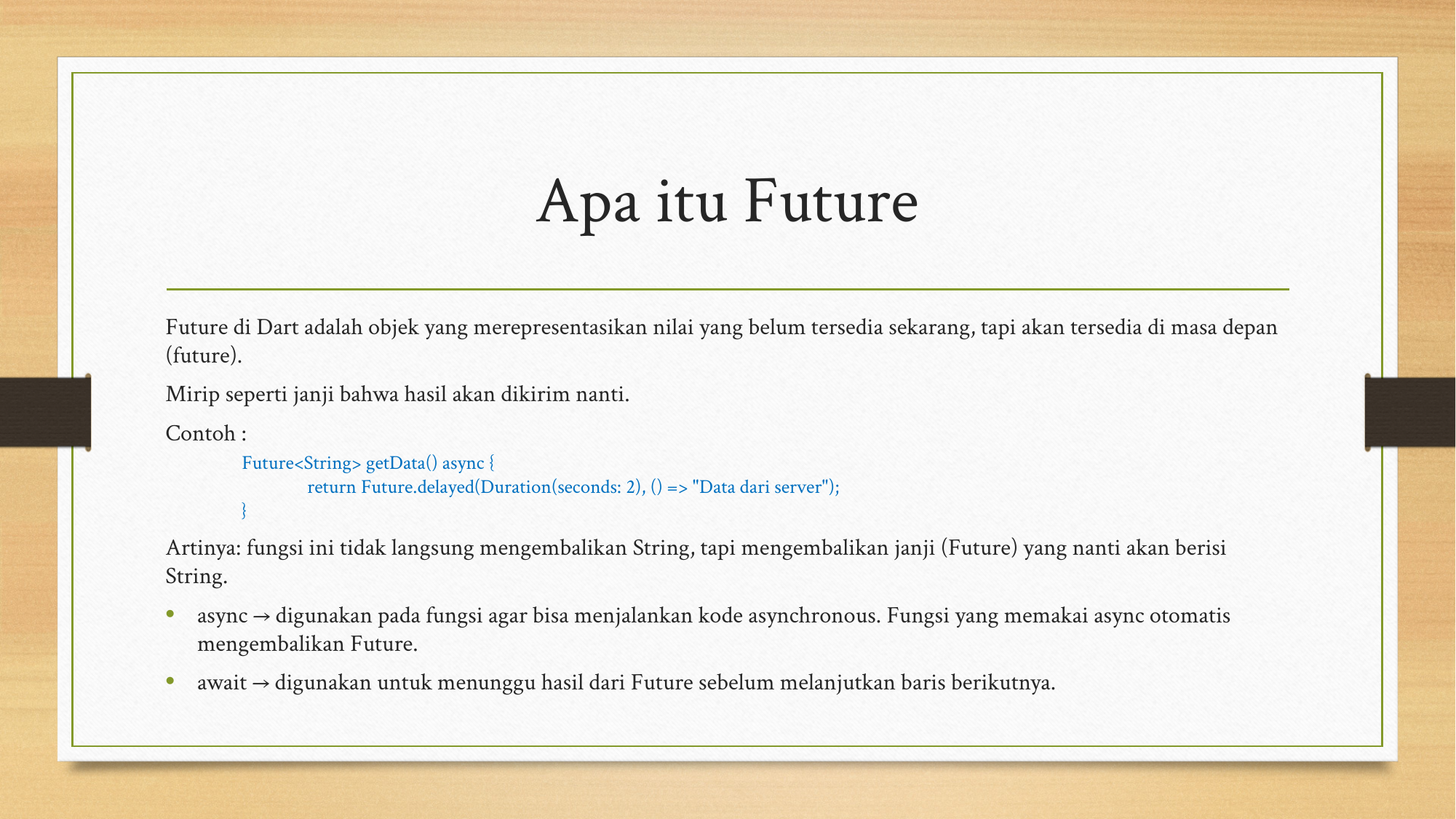

# Apa itu Future
Future di Dart adalah objek yang merepresentasikan nilai yang belum tersedia sekarang, tapi akan tersedia di masa depan (future).
Mirip seperti janji bahwa hasil akan dikirim nanti.
Contoh :
	 Future<String> getData() async {
		return Future.delayed(Duration(seconds: 2), () => "Data dari server");
	 }
Artinya: fungsi ini tidak langsung mengembalikan String, tapi mengembalikan janji (Future) yang nanti akan berisi String.
async → digunakan pada fungsi agar bisa menjalankan kode asynchronous. Fungsi yang memakai async otomatis mengembalikan Future.
await → digunakan untuk menunggu hasil dari Future sebelum melanjutkan baris berikutnya.